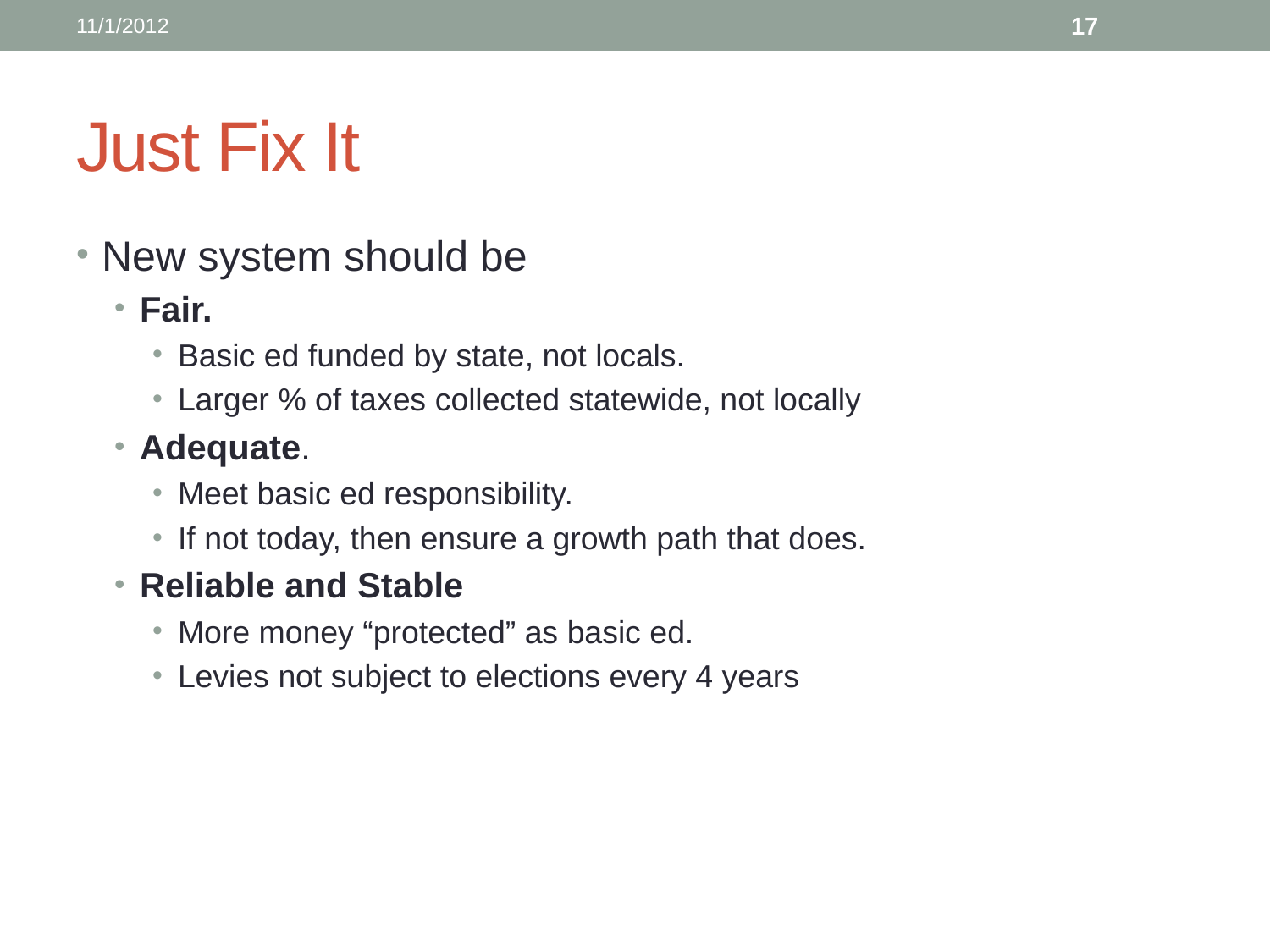

11/1/2012
17
# Just Fix It
New system should be
Fair.
Basic ed funded by state, not locals.
Larger % of taxes collected statewide, not locally
Adequate.
Meet basic ed responsibility.
If not today, then ensure a growth path that does.
Reliable and Stable
More money “protected” as basic ed.
Levies not subject to elections every 4 years